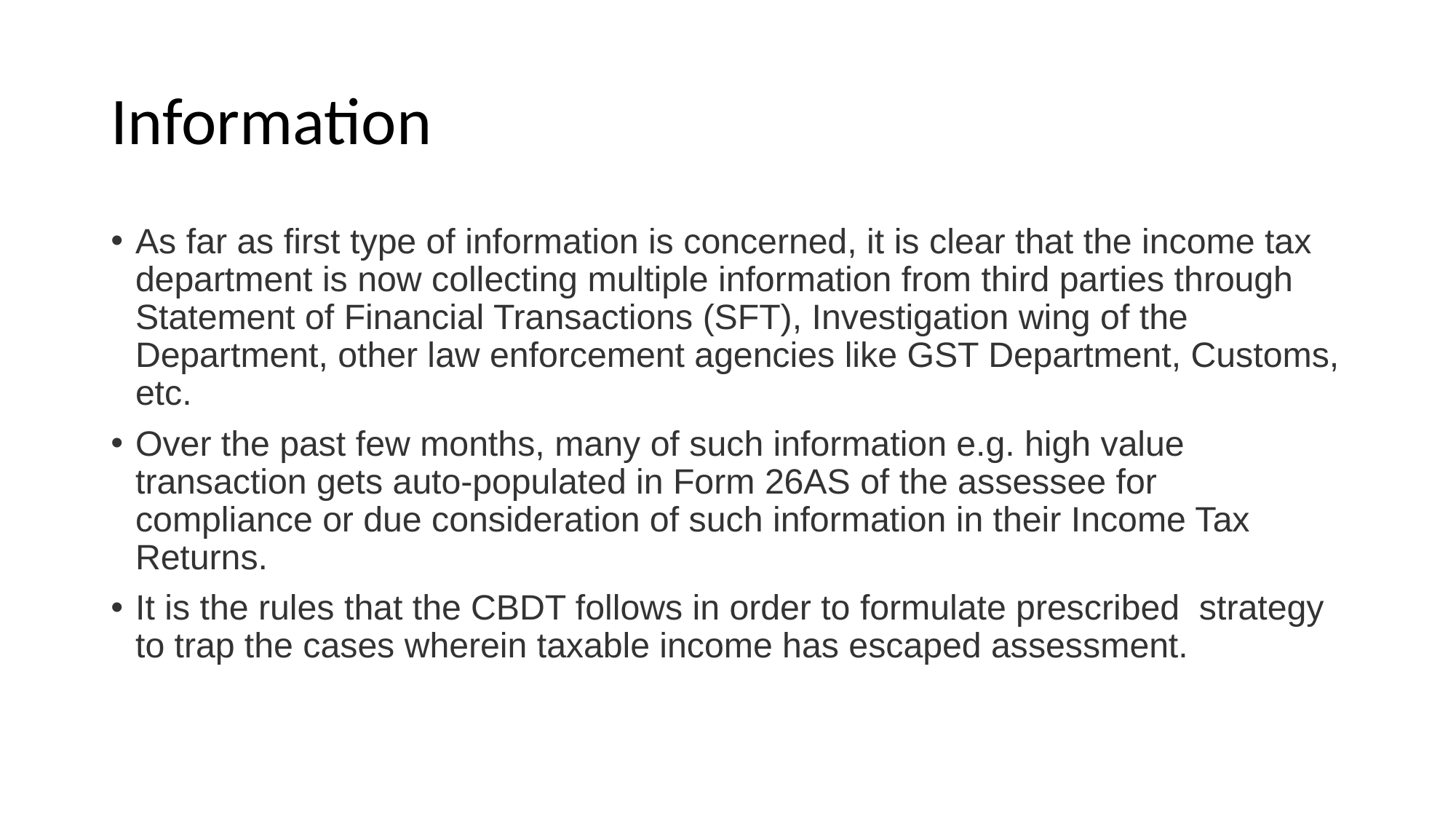

# Information
As far as first type of information is concerned, it is clear that the income tax department is now collecting multiple information from third parties through Statement of Financial Transactions (SFT), Investigation wing of the Department, other law enforcement agencies like GST Department, Customs, etc.
Over the past few months, many of such information e.g. high value transaction gets auto-populated in Form 26AS of the assessee for compliance or due consideration of such information in their Income Tax Returns.
It is the rules that the CBDT follows in order to formulate prescribed  strategy to trap the cases wherein taxable income has escaped assessment.